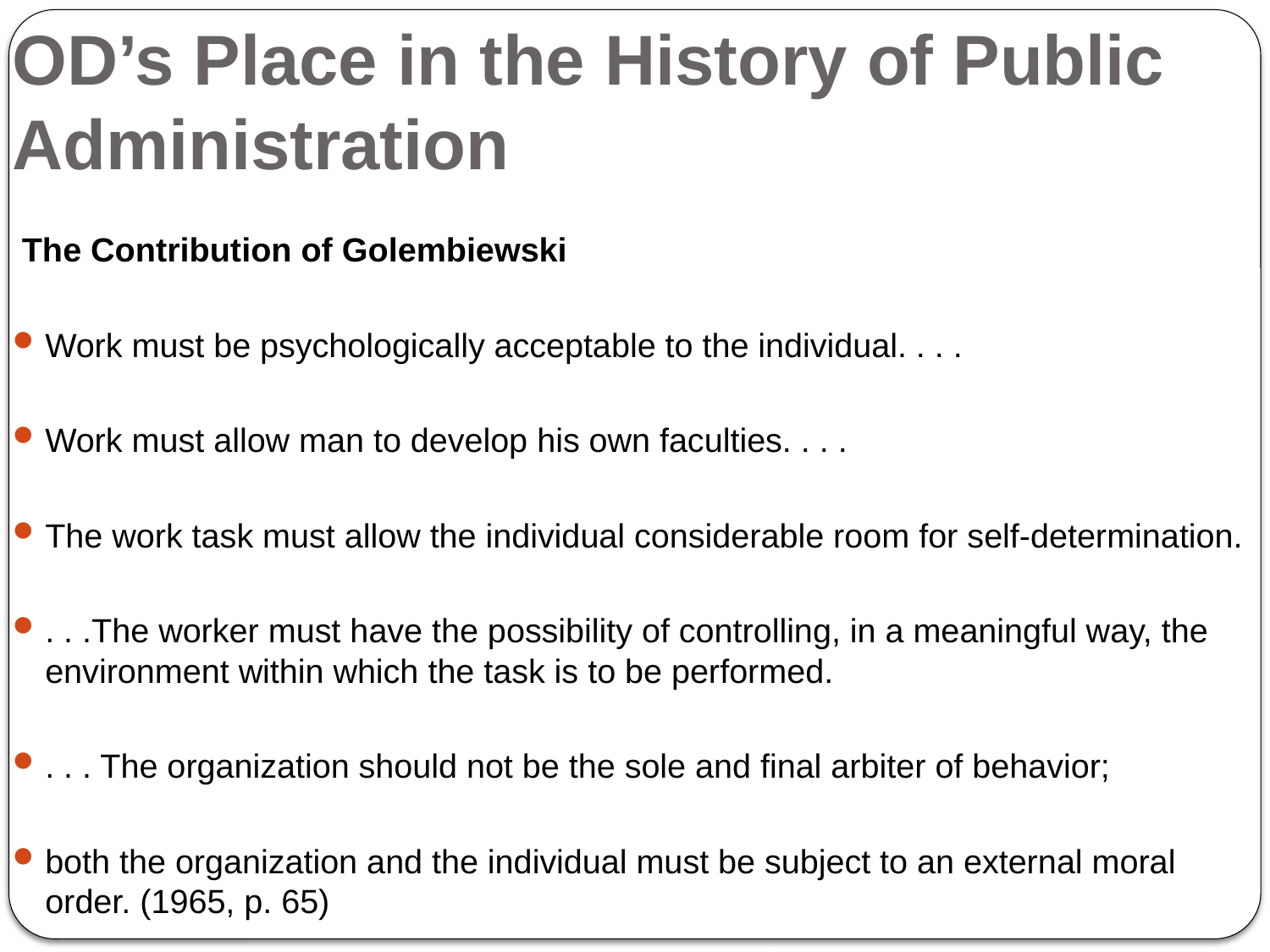

# OD’s Place in the History of Public Administration
 The Contribution of Golembiewski

Work must be psychologically acceptable to the individual. . . .

Work must allow man to develop his own faculties. . . .

The work task must allow the individual considerable room for self-determination.

. . .The worker must have the possibility of controlling, in a meaningful way, the environment within which the task is to be performed.

. . . The organization should not be the sole and final arbiter of behavior;

both the organization and the individual must be subject to an external moral order. (1965, p. 65)